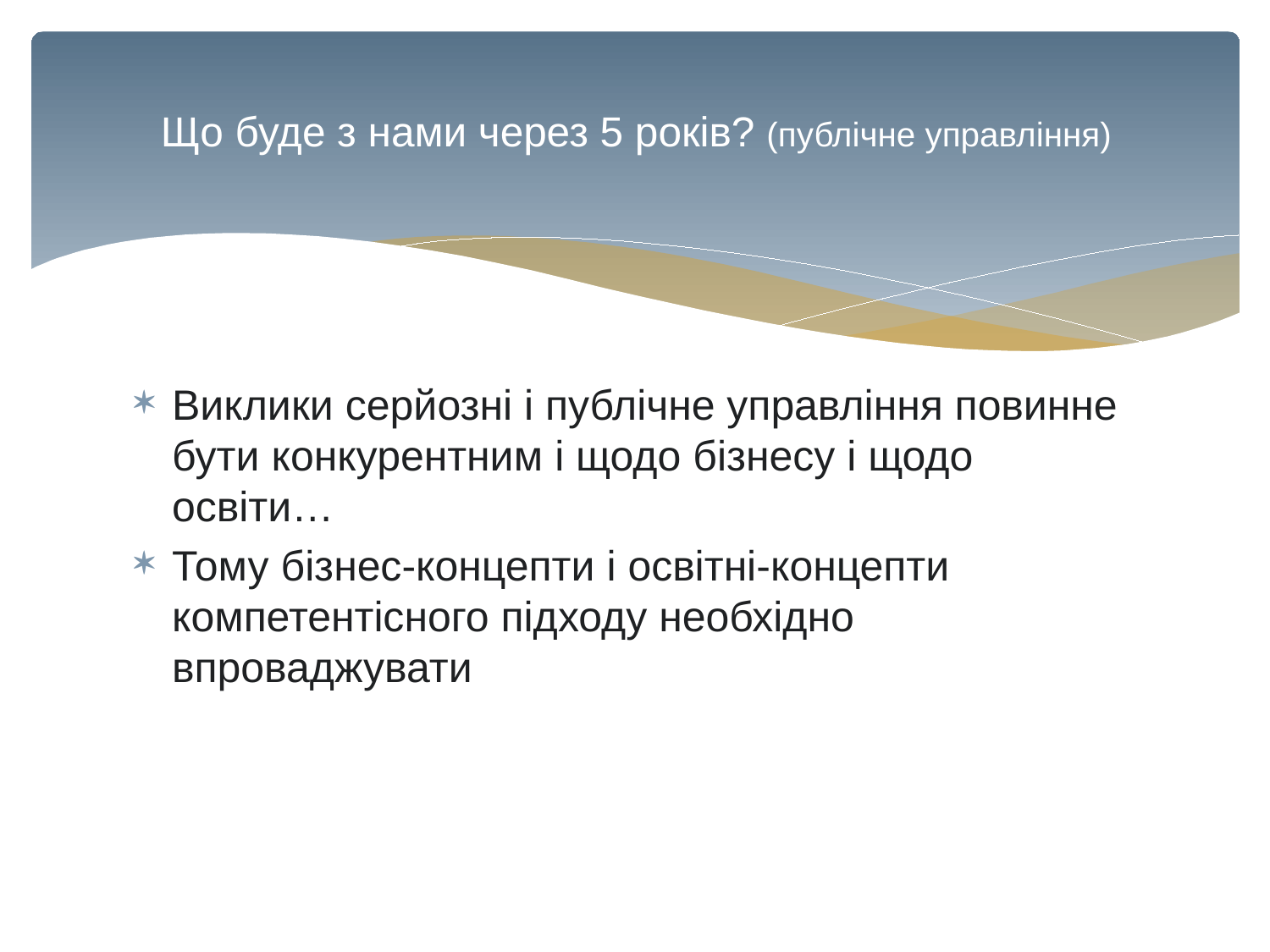

# Що буде з нами через 5 років? (публічне управління)
Виклики серйозні і публічне управління повинне бути конкурентним і щодо бізнесу і щодо освіти…
Тому бізнес-концепти і освітні-концепти компетентісного підходу необхідно впроваджувати